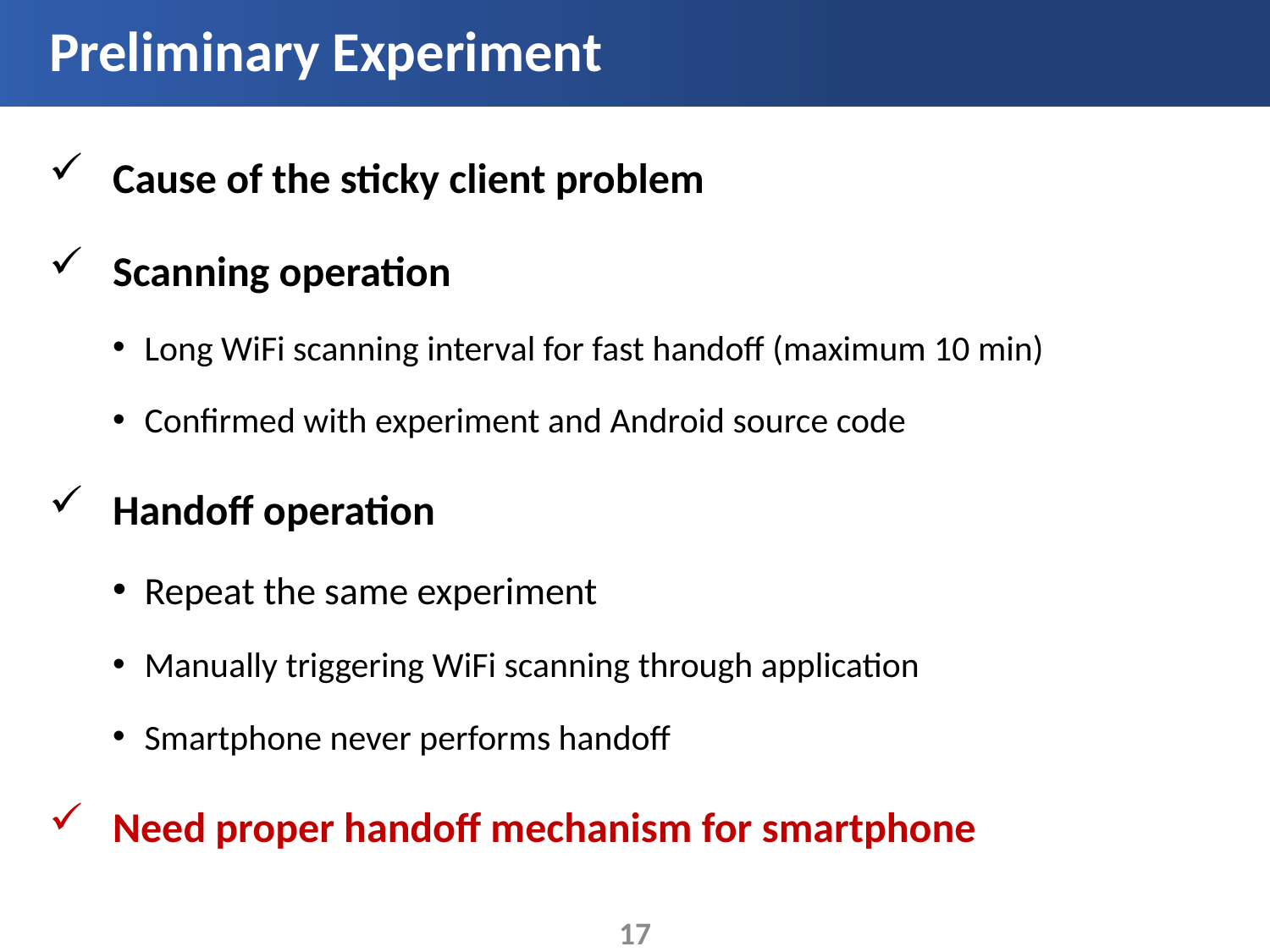

# Preliminary Experiment
Cause of the sticky client problem
Scanning operation
Long WiFi scanning interval for fast handoff (maximum 10 min)
Confirmed with experiment and Android source code
Handoff operation
Repeat the same experiment
Manually triggering WiFi scanning through application
Smartphone never performs handoff
Need proper handoff mechanism for smartphone
17